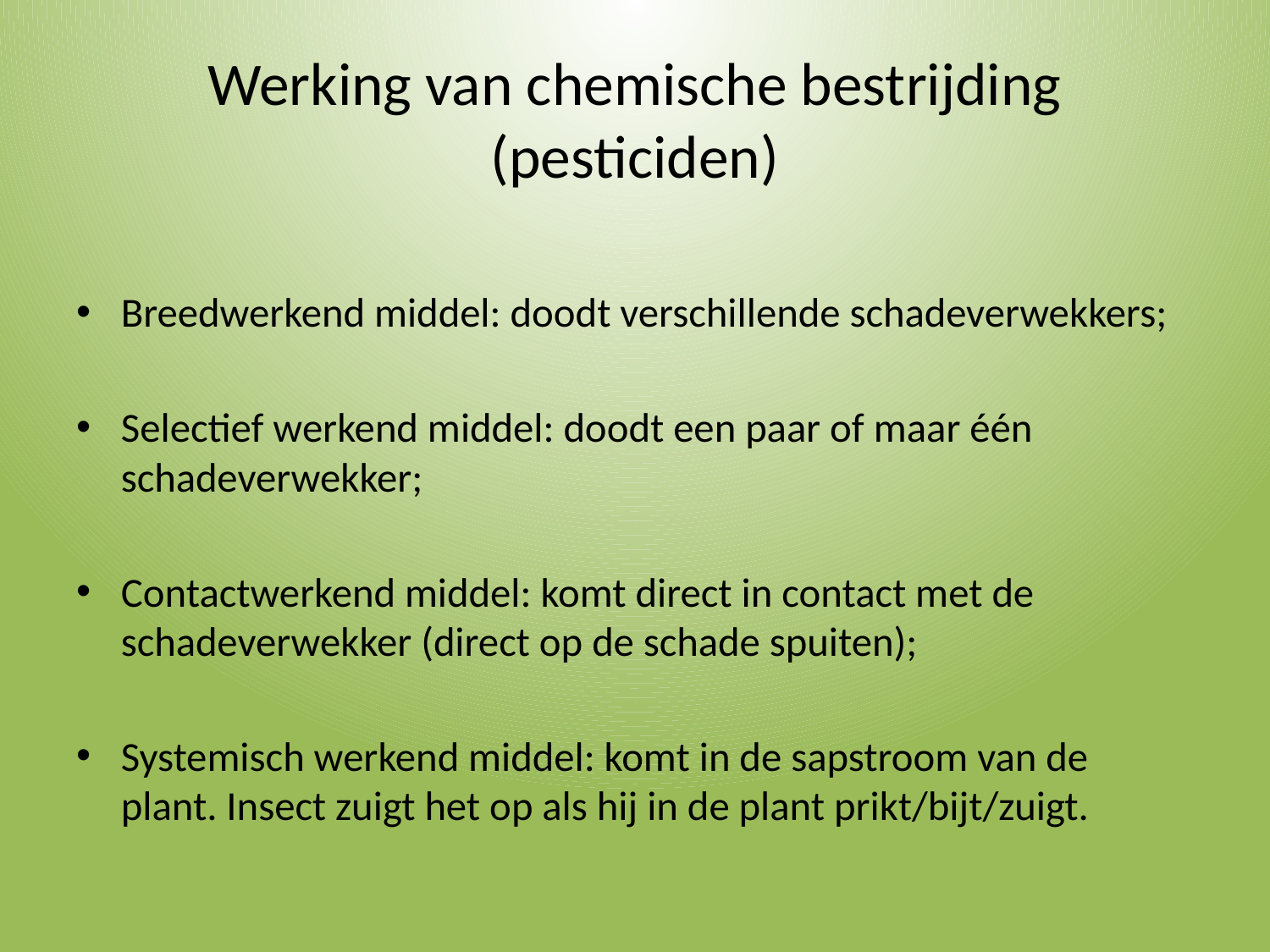

# Werking van chemische bestrijding (pesticiden)

Breedwerkend middel: doodt verschillende schadeverwekkers;

Selectief werkend middel: doodt een paar of maar één schadeverwekker;

Contactwerkend middel: komt direct in contact met de schadeverwekker (direct op de schade spuiten);

Systemisch werkend middel: komt in de sapstroom van de plant. Insect zuigt het op als hij in de plant prikt/bijt/zuigt.